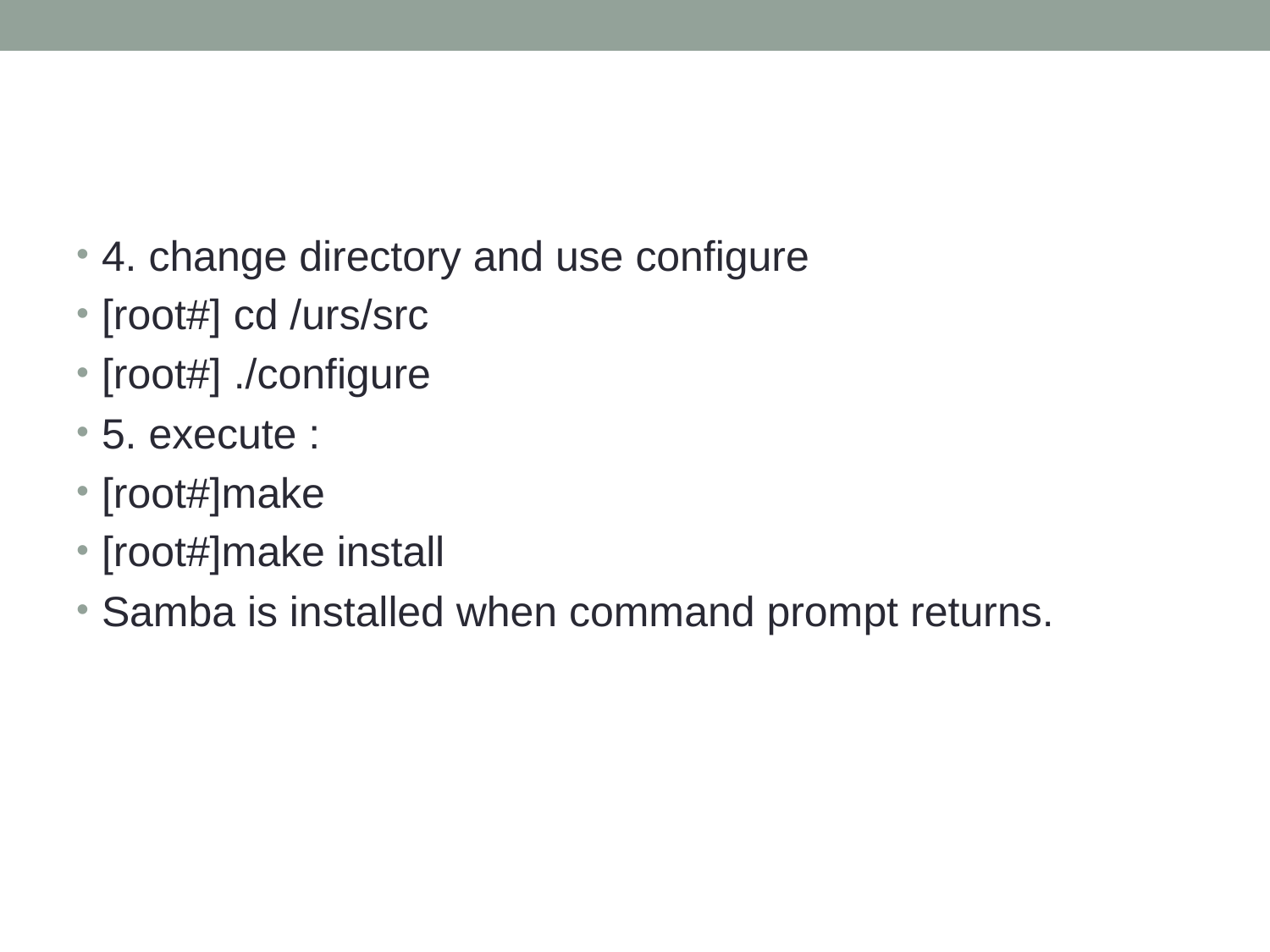

#
4. change directory and use configure
[root#] cd /urs/src
[root#] ./configure
5. execute :
[root#]make
[root#]make install
Samba is installed when command prompt returns.